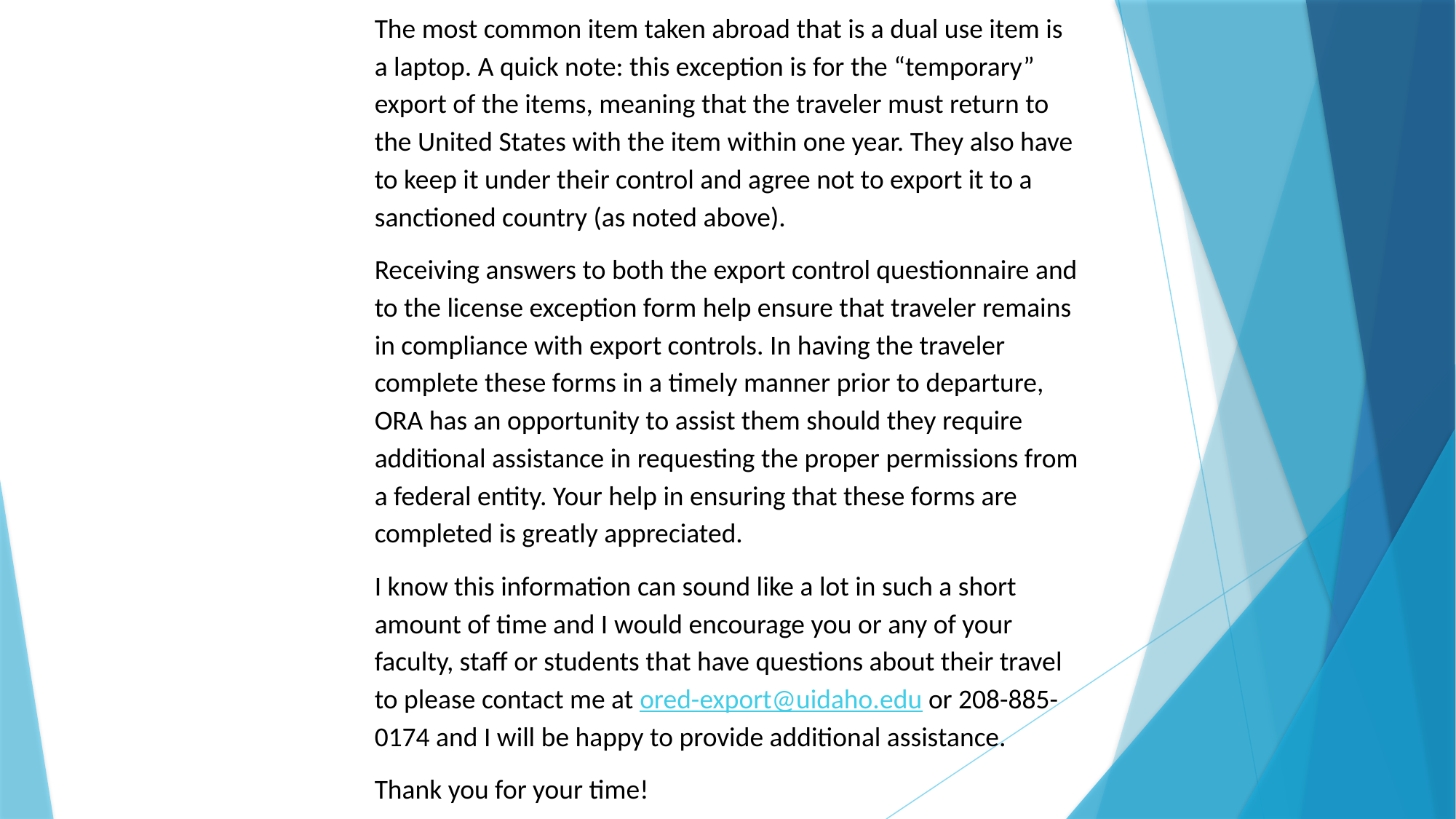

The most common item taken abroad that is a dual use item is a laptop. A quick note: this exception is for the “temporary” export of the items, meaning that the traveler must return to the United States with the item within one year. They also have to keep it under their control and agree not to export it to a sanctioned country (as noted above).
Receiving answers to both the export control questionnaire and to the license exception form help ensure that traveler remains in compliance with export controls. In having the traveler complete these forms in a timely manner prior to departure, ORA has an opportunity to assist them should they require additional assistance in requesting the proper permissions from a federal entity. Your help in ensuring that these forms are completed is greatly appreciated.
I know this information can sound like a lot in such a short amount of time and I would encourage you or any of your faculty, staff or students that have questions about their travel to please contact me at ored-export@uidaho.edu or 208-885-0174 and I will be happy to provide additional assistance.
Thank you for your time!